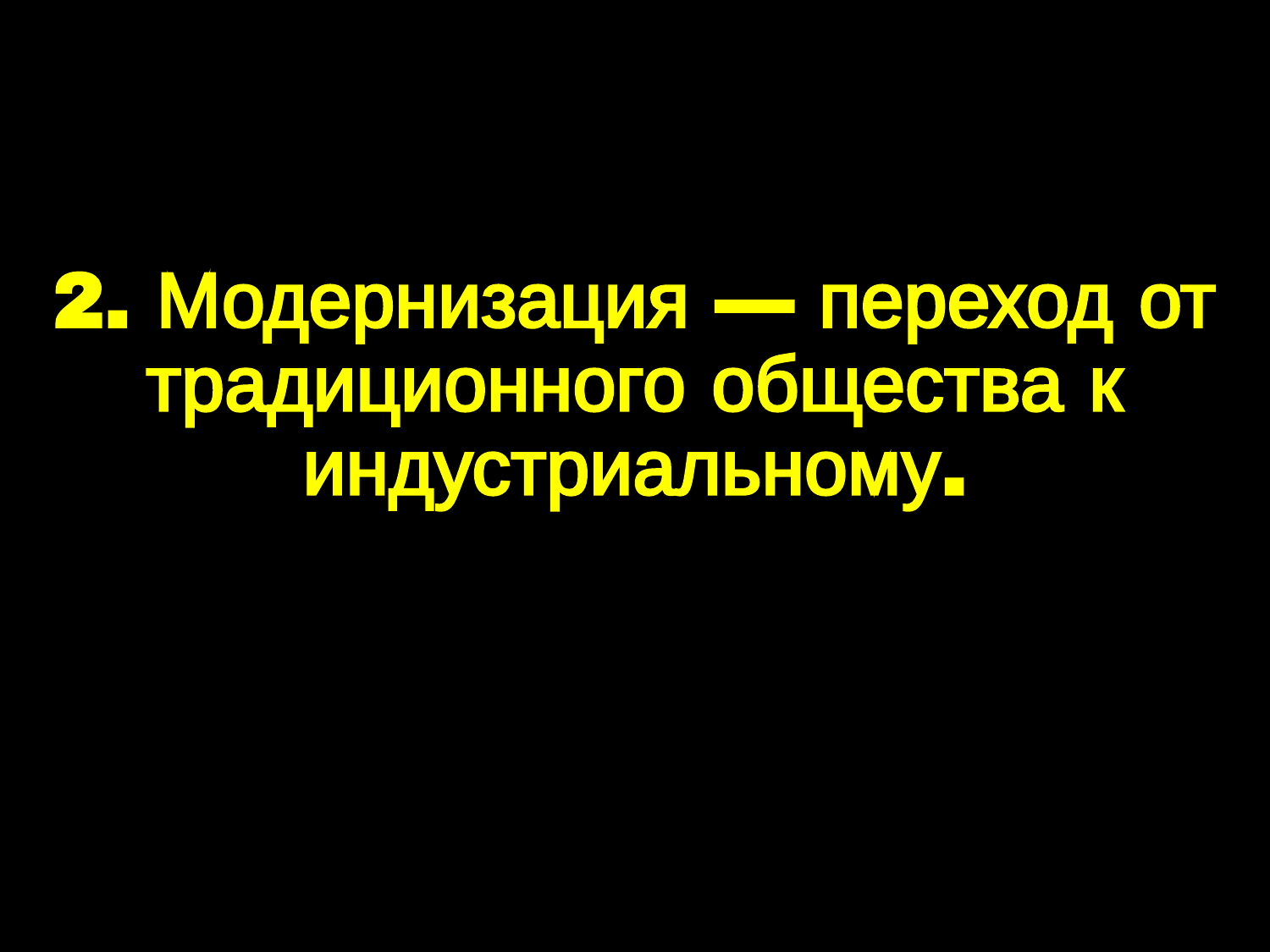

2. Модернизация — переход от традиционного общества к индустриальному.